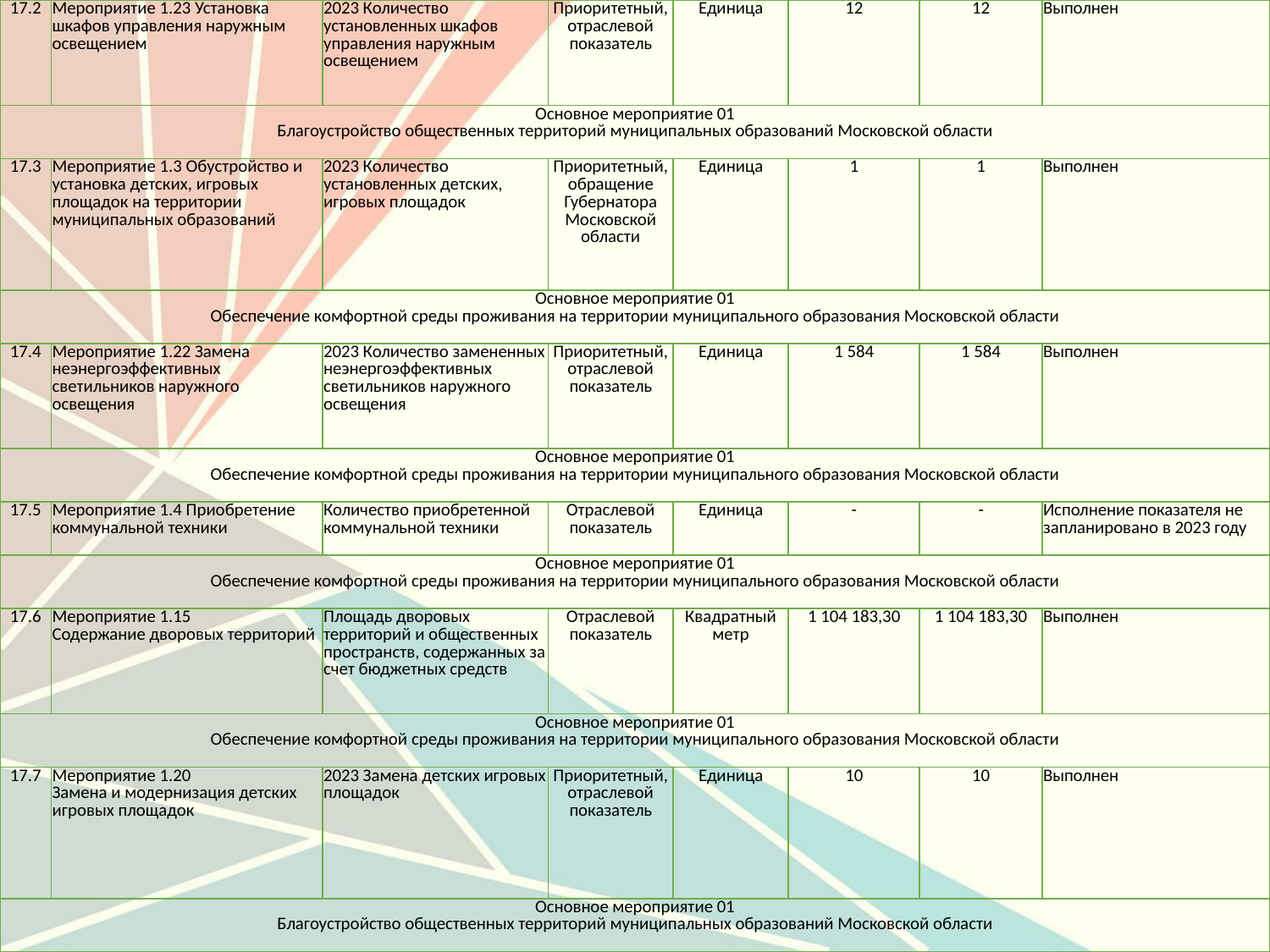

| 17.2 | Мероприятие 1.23 Установка шкафов управления наружным освещением | 2023 Количество установленных шкафов управления наружным освещением | Приоритетный, отраслевой показатель | Единица | 12 | 12 | Выполнен |
| --- | --- | --- | --- | --- | --- | --- | --- |
| Основное мероприятие 01 Благоустройство общественных территорий муниципальных образований Московской области |  |  |  |  |  |  |  |
| 17.3 | Мероприятие 1.3 Обустройство и установка детских, игровых площадок на территории муниципальных образований | 2023 Количество установленных детских, игровых площадок | Приоритетный, обращение Губернатора Московской области | Единица | 1 | 1 | Выполнен |
| Основное мероприятие 01 Обеспечение комфортной среды проживания на территории муниципального образования Московской области |  |  |  |  |  |  |  |
| 17.4 | Мероприятие 1.22 Замена неэнергоэффективных светильников наружного освещения | 2023 Количество замененных неэнергоэффективных светильников наружного освещения | Приоритетный, отраслевой показатель | Единица | 1 584 | 1 584 | Выполнен |
| Основное мероприятие 01 Обеспечение комфортной среды проживания на территории муниципального образования Московской области |  |  |  |  |  |  |  |
| 17.5 | Мероприятие 1.4 Приобретение коммунальной техники | Количество приобретенной коммунальной техники | Отраслевой показатель | Единица | - | - | Исполнение показателя не запланировано в 2023 году |
| Основное мероприятие 01 Обеспечение комфортной среды проживания на территории муниципального образования Московской области |  |  |  |  |  |  |  |
| 17.6 | Мероприятие 1.15 Содержание дворовых территорий | Площадь дворовых территорий и общественных пространств, содержанных за счет бюджетных средств | Отраслевой показатель | Квадратный метр | 1 104 183,30 | 1 104 183,30 | Выполнен |
| Основное мероприятие 01 Обеспечение комфортной среды проживания на территории муниципального образования Московской области |  |  |  |  |  |  |  |
| 17.7 | Мероприятие 1.20 Замена и модернизация детских игровых площадок | 2023 Замена детских игровых площадок | Приоритетный, отраслевой показатель | Единица | 10 | 10 | Выполнен |
| Основное мероприятие 01 Благоустройство общественных территорий муниципальных образований Московской области |  |  |  |  |  |  |  |